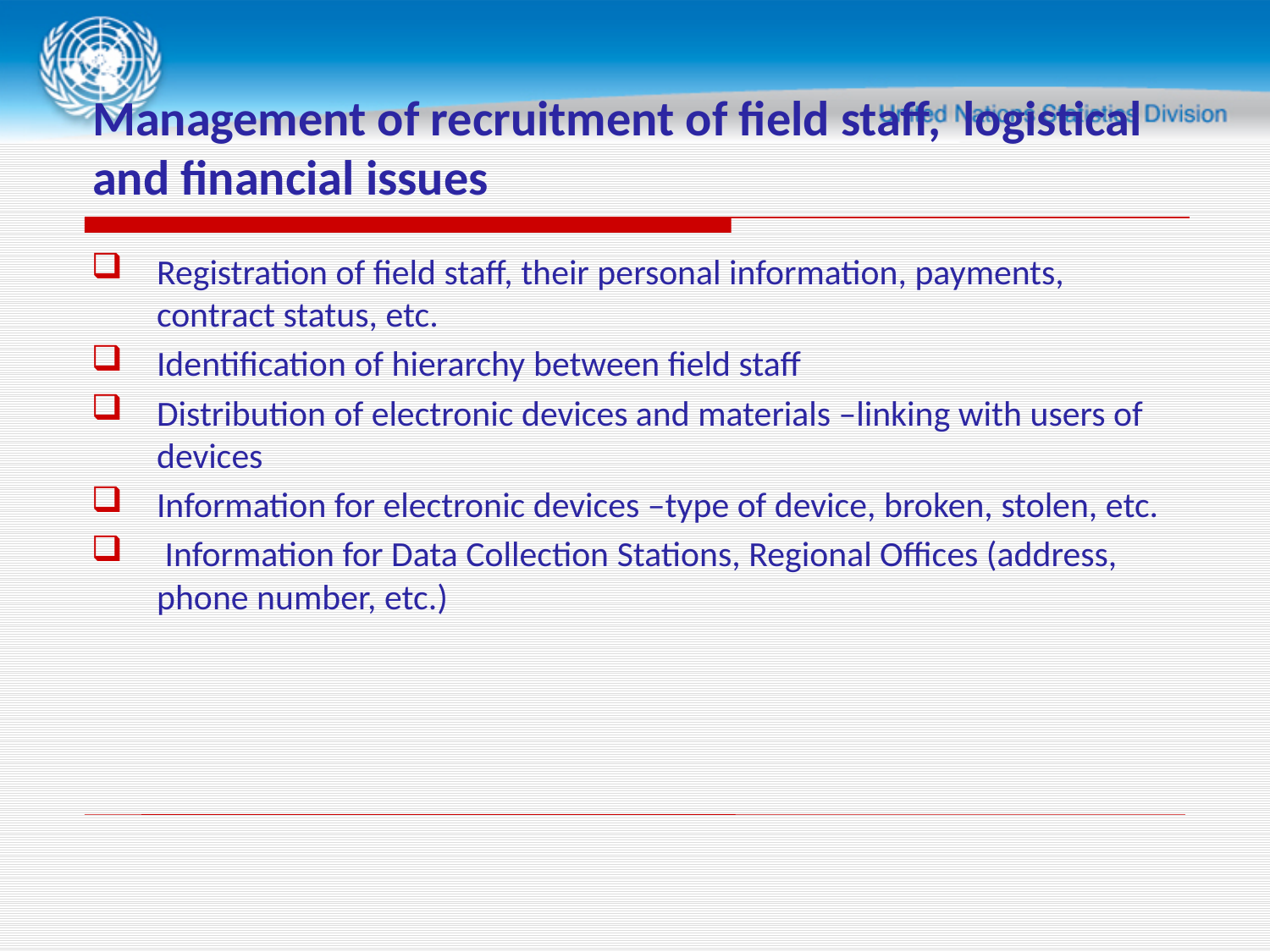

# Management of recruitment of field staff,  logistical and financial issues
Registration of field staff, their personal information, payments, contract status, etc.
Identification of hierarchy between field staff
Distribution of electronic devices and materials –linking with users of devices
Information for electronic devices –type of device, broken, stolen, etc.
 Information for Data Collection Stations, Regional Offices (address, phone number, etc.)